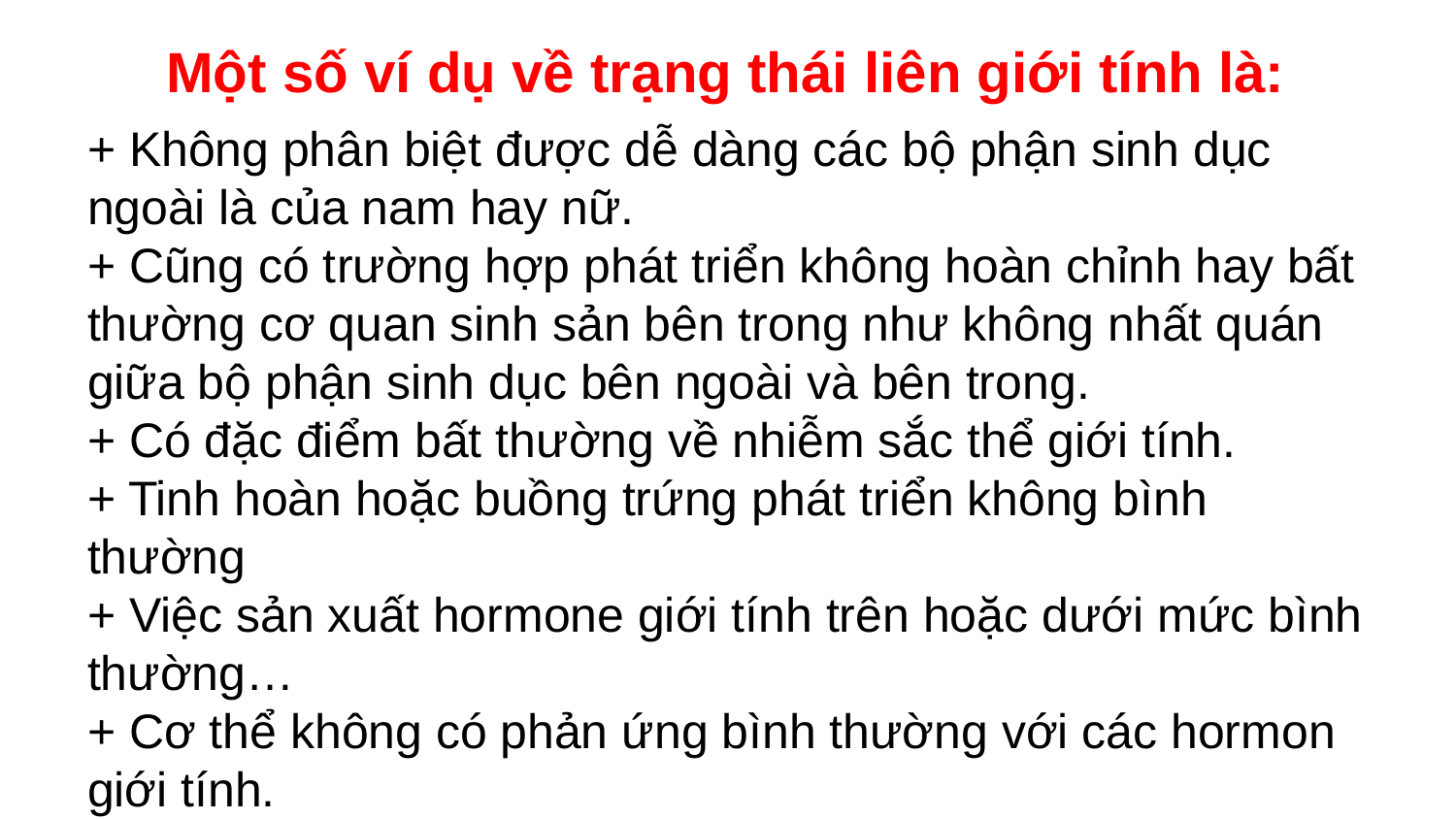

# Một số ví dụ về trạng thái liên giới tính là:
+ Không phân biệt được dễ dàng các bộ phận sinh dục ngoài là của nam hay nữ.
+ Cũng có trường hợp phát triển không hoàn chỉnh hay bất thường cơ quan sinh sản bên trong như không nhất quán giữa bộ phận sinh dục bên ngoài và bên trong.
+ Có đặc điểm bất thường về nhiễm sắc thể giới tính.
+ Tinh hoàn hoặc buồng trứng phát triển không bình thường
+ Việc sản xuất hormone giới tính trên hoặc dưới mức bình thường…
+ Cơ thể không có phản ứng bình thường với các hormon giới tính.